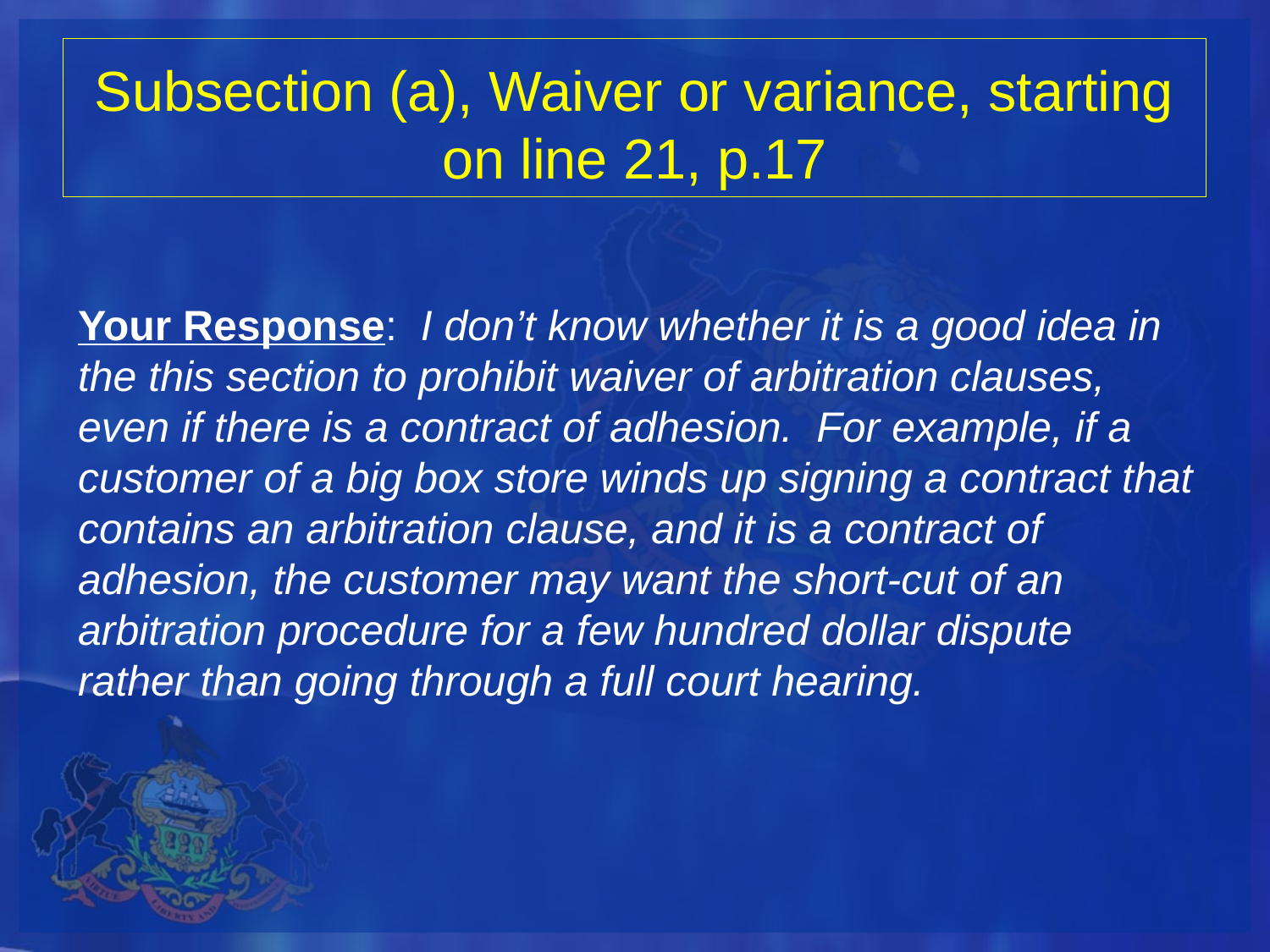

# Subsection (a), Waiver or variance, starting on line 21, p.17
Your Response:  I don’t know whether it is a good idea in the this section to prohibit waiver of arbitration clauses, even if there is a contract of adhesion.  For example, if a customer of a big box store winds up signing a contract that contains an arbitration clause, and it is a contract of adhesion, the customer may want the short-cut of an arbitration procedure for a few hundred dollar dispute rather than going through a full court hearing.